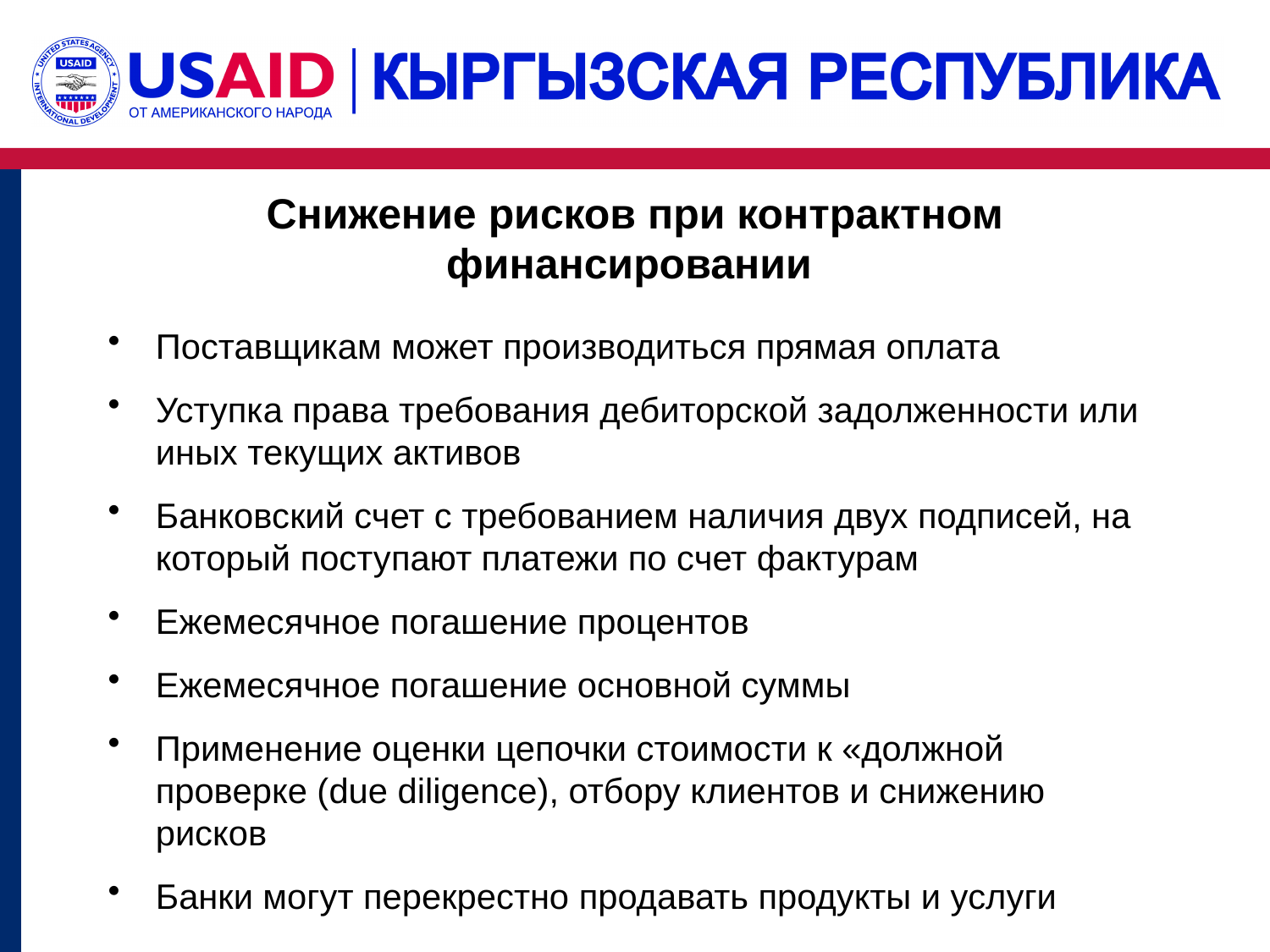

# Снижение рисков при контрактном финансировании
Поставщикам может производиться прямая оплата
Уступка права требования дебиторской задолженности или иных текущих активов
Банковский счет с требованием наличия двух подписей, на который поступают платежи по счет фактурам
Ежемесячное погашение процентов
Ежемесячное погашение основной суммы
Применение оценки цепочки стоимости к «должной проверке (due diligence), отбору клиентов и снижению рисков
Банки могут перекрестно продавать продукты и услуги